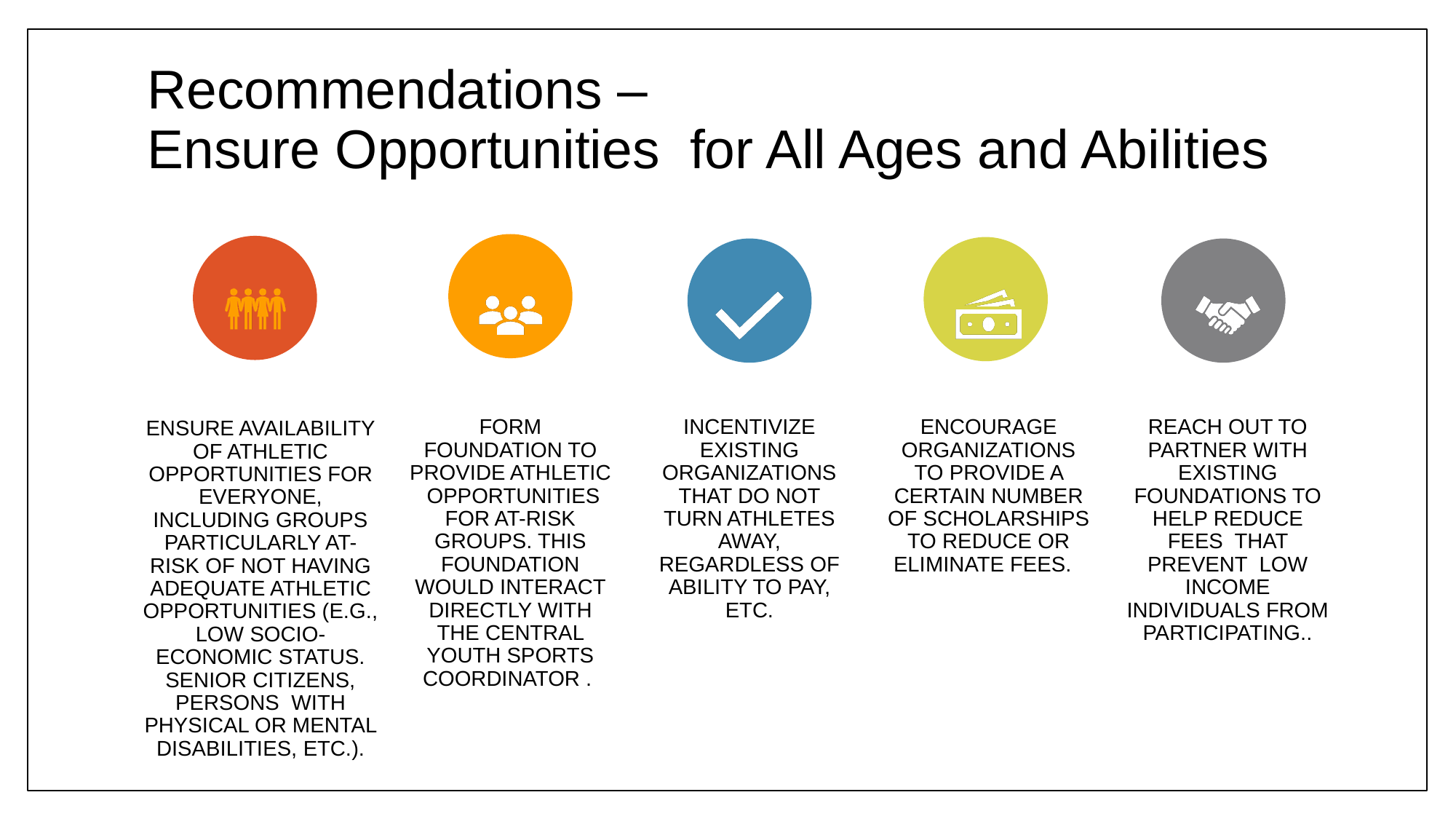

# Recommendations – Ensure Opportunities  for All Ages and Abilities
Ensure availability of athletic opportunities for everyone, including groups particularly at-risk of not having adequate athletic opportunities (e.g., low socio-economic status. senior citizens, persons  with physical or mental disabilities, etc.).
Form foundation to provide athletic  opportunities for at-risk groups. This foundation would interact directly with the central youth sports coordinator .
Incentivize existing organizations that do not turn athletes away, regardless of ability to pay, etc.
Encourage organizations to provide a certain number of scholarships to reduce or eliminate fees.
Reach out to partner with existing foundations to help reduce fees  that prevent  low income individuals from participating..